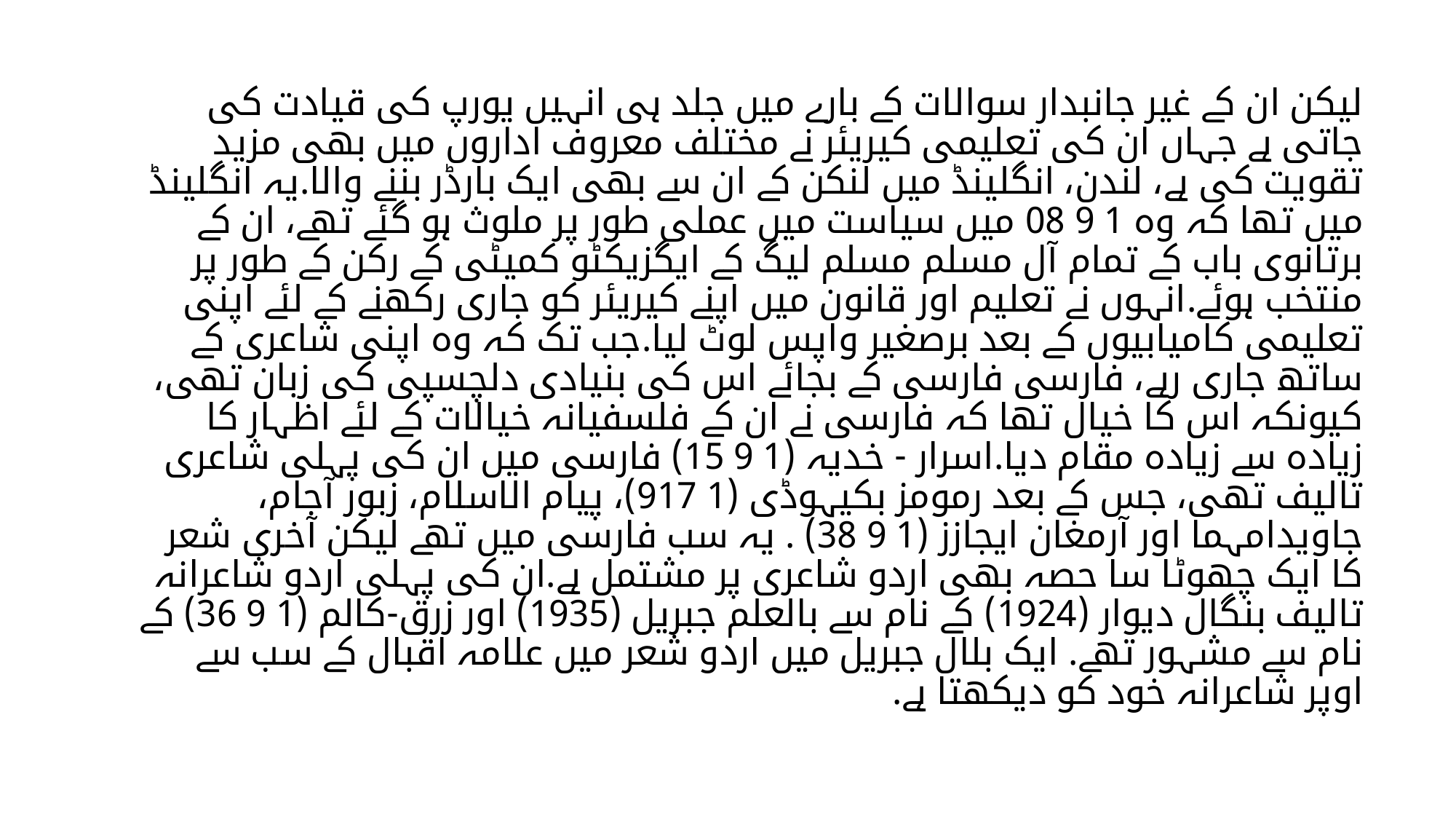

# لیکن ان کے غیر جانبدار سوالات کے بارے میں جلد ہی انہیں یورپ کی قیادت کی جاتی ہے جہاں ان کی تعلیمی کیریئر نے مختلف معروف اداروں میں بھی مزید تقویت کی ہے، لندن، انگلینڈ میں لنکن کے ان سے بھی ایک بارڈر بننے والا.یہ انگلینڈ میں تھا کہ وہ 1 9 08 میں سیاست میں عملی طور پر ملوث ہو گئے تھے، ان کے برتانوی باب کے تمام آل مسلم مسلم لیگ کے ایگزیکٹو کمیٹی کے رکن کے طور پر منتخب ہوئے.انہوں نے تعلیم اور قانون میں اپنے کیریئر کو جاری رکھنے کے لئے اپنی تعلیمی کامیابیوں کے بعد برصغیر واپس لوٹ لیا.جب تک کہ وہ اپنی شاعری کے ساتھ جاری رہے، فارسی فارسی کے بجائے اس کی بنیادی دلچسپی کی زبان تھی، کیونکہ اس کا خیال تھا کہ فارسی نے ان کے فلسفیانہ خیالات کے لئے اظہار کا زیادہ سے زیادہ مقام دیا.اسرار - خدیہ (1 9 15) فارسی میں ان کی پہلی شاعری تالیف تھی، جس کے بعد رمومز بکیہوڈی (1 917)، پیام الاسلام، زبور آجام، جاویدامہما اور آرمغان ایجازز (1 9 38) . یہ سب فارسی میں تھے لیکن آخری شعر کا ایک چھوٹا سا حصہ بھی اردو شاعری پر مشتمل ہے.ان کی پہلی اردو شاعرانہ تالیف بنگال دیوار (1924) کے نام سے بالعلم جبریل (1935) اور زرق-کالم (1 9 36) کے نام سے مشہور تھے. ایک بلال جبریل میں اردو شعر میں علامہ اقبال کے سب سے اوپر شاعرانہ خود کو دیکھتا ہے.